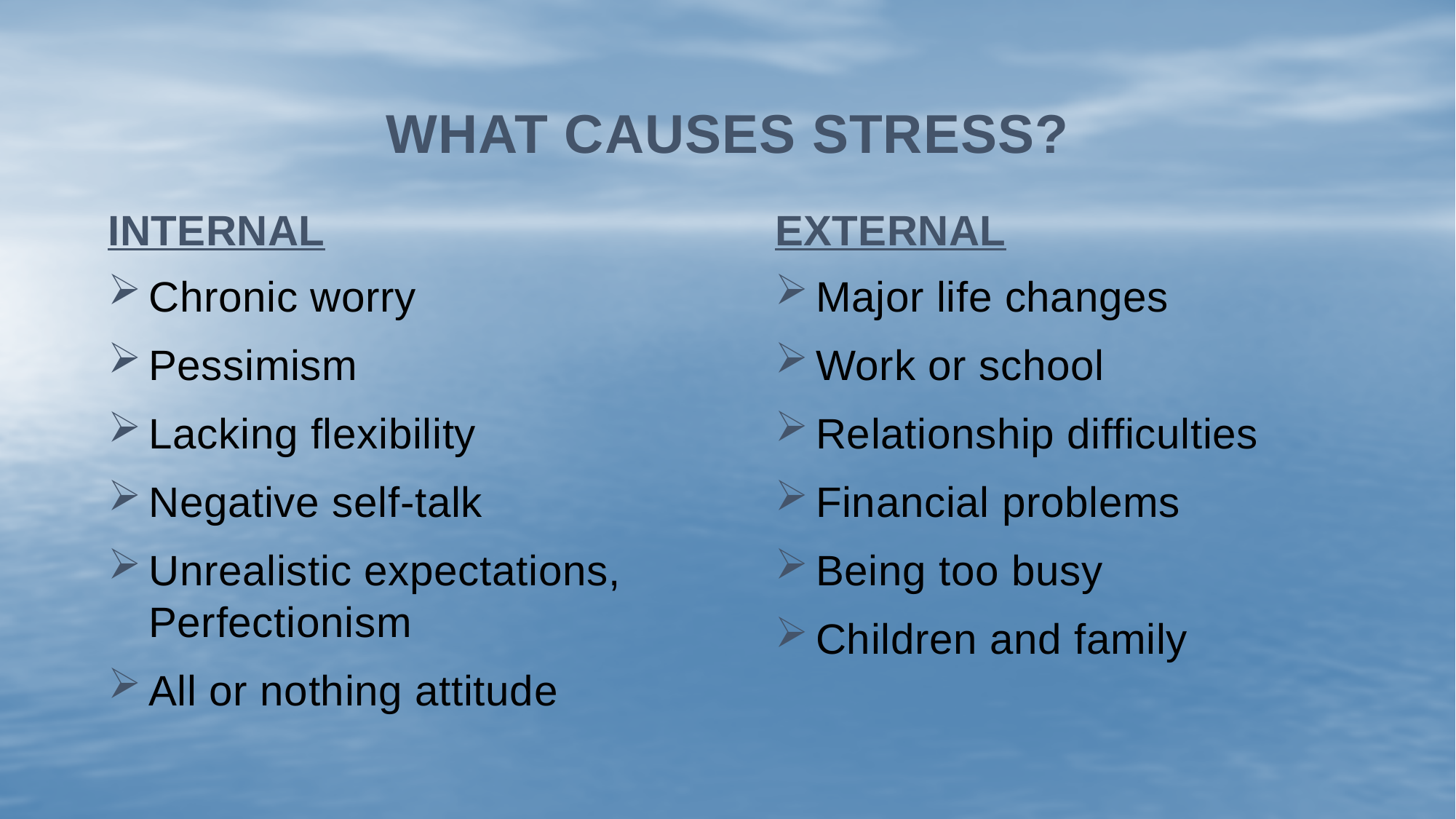

# What causes stress?
INTERNAL
EXTERNAL
Chronic worry
Pessimism
Lacking flexibility
Negative self-talk
Unrealistic expectations, Perfectionism
All or nothing attitude
Major life changes
Work or school
Relationship difficulties
Financial problems
Being too busy
Children and family